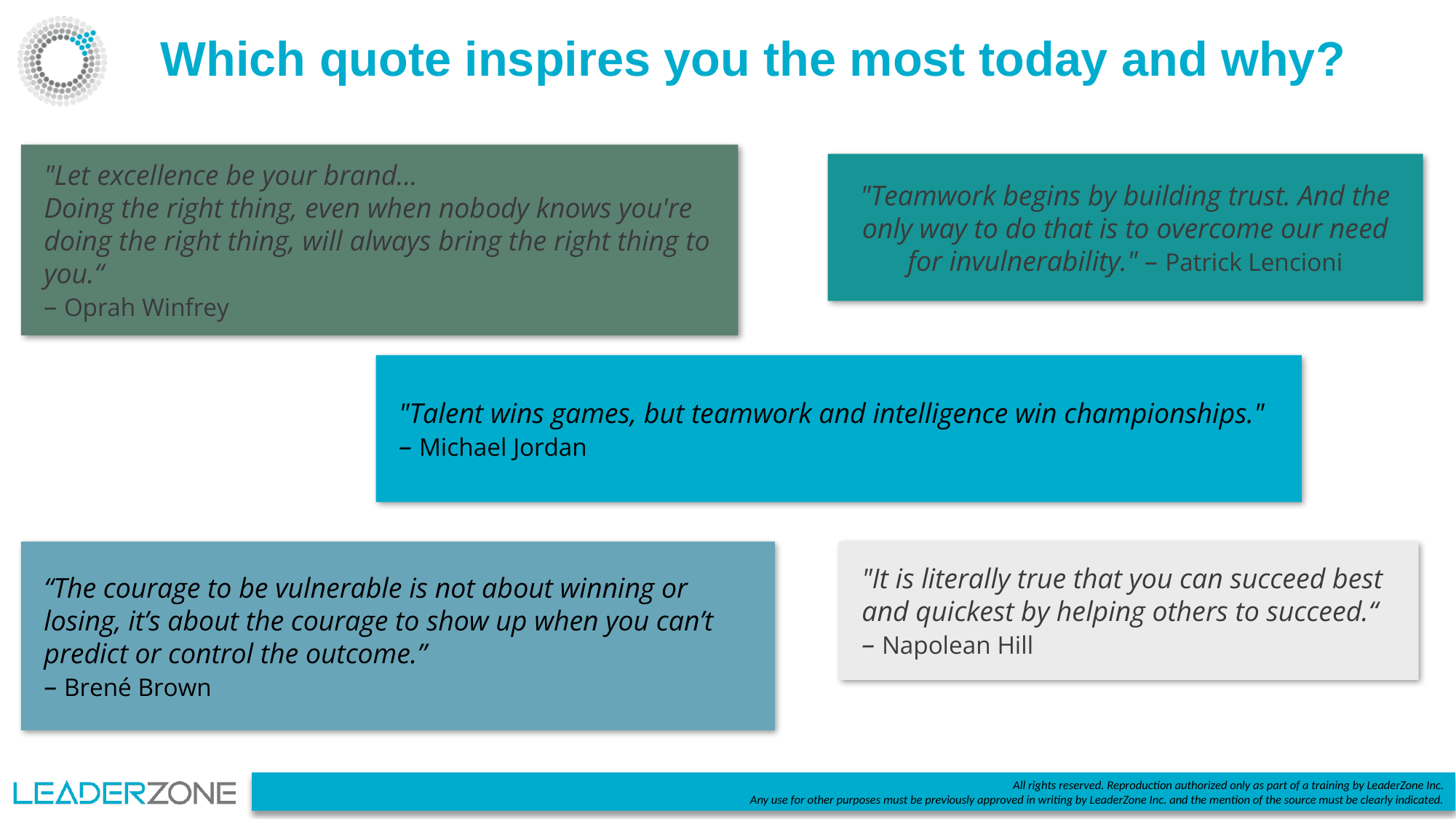

# Which quote inspires you the most today and why?
"Let excellence be your brand...
Doing the right thing, even when nobody knows you're doing the right thing, will always bring the right thing to you.“
– Oprah Winfrey
"Teamwork begins by building trust. And the only way to do that is to overcome our need for invulnerability." – Patrick Lencioni
"Talent wins games, but teamwork and intelligence win championships." – Michael Jordan
“The courage to be vulnerable is not about winning or losing, it’s about the courage to show up when you can’t predict or control the outcome.”
– Brené Brown
"It is literally true that you can succeed best and quickest by helping others to succeed.“
– Napolean Hill